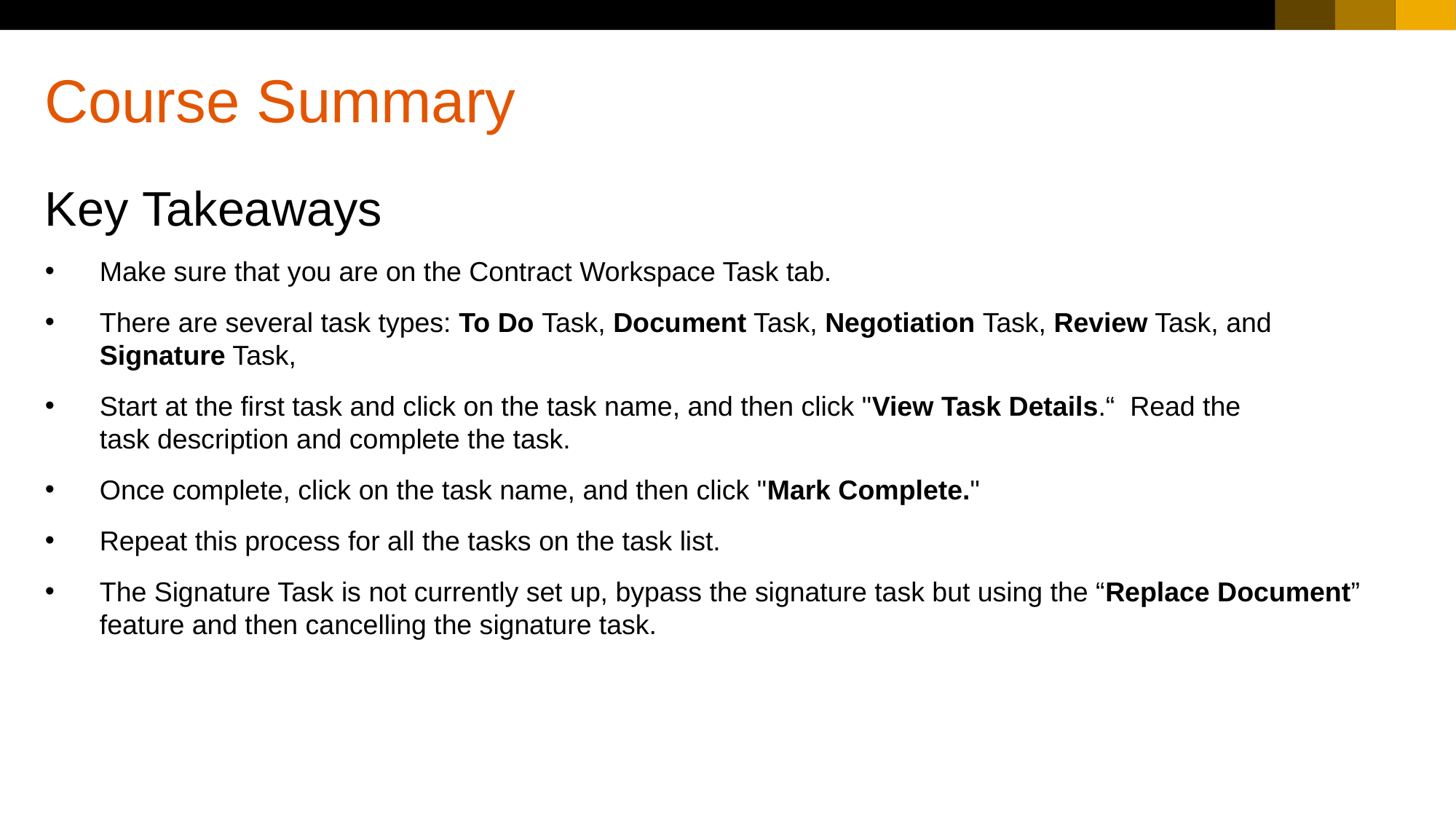

# Course Summary
Key Takeaways
Make sure that you are on the Contract Workspace Task tab.
There are several task types: To Do Task, Document Task, Negotiation Task, Review Task, and Signature Task,
Start at the first task and click on the task name, and then click "View Task Details.“  Read the task description and complete the task.
Once complete, click on the task name, and then click "Mark Complete."
Repeat this process for all the tasks on the task list.
The Signature Task is not currently set up, bypass the signature task but using the “Replace Document” feature and then cancelling the signature task.